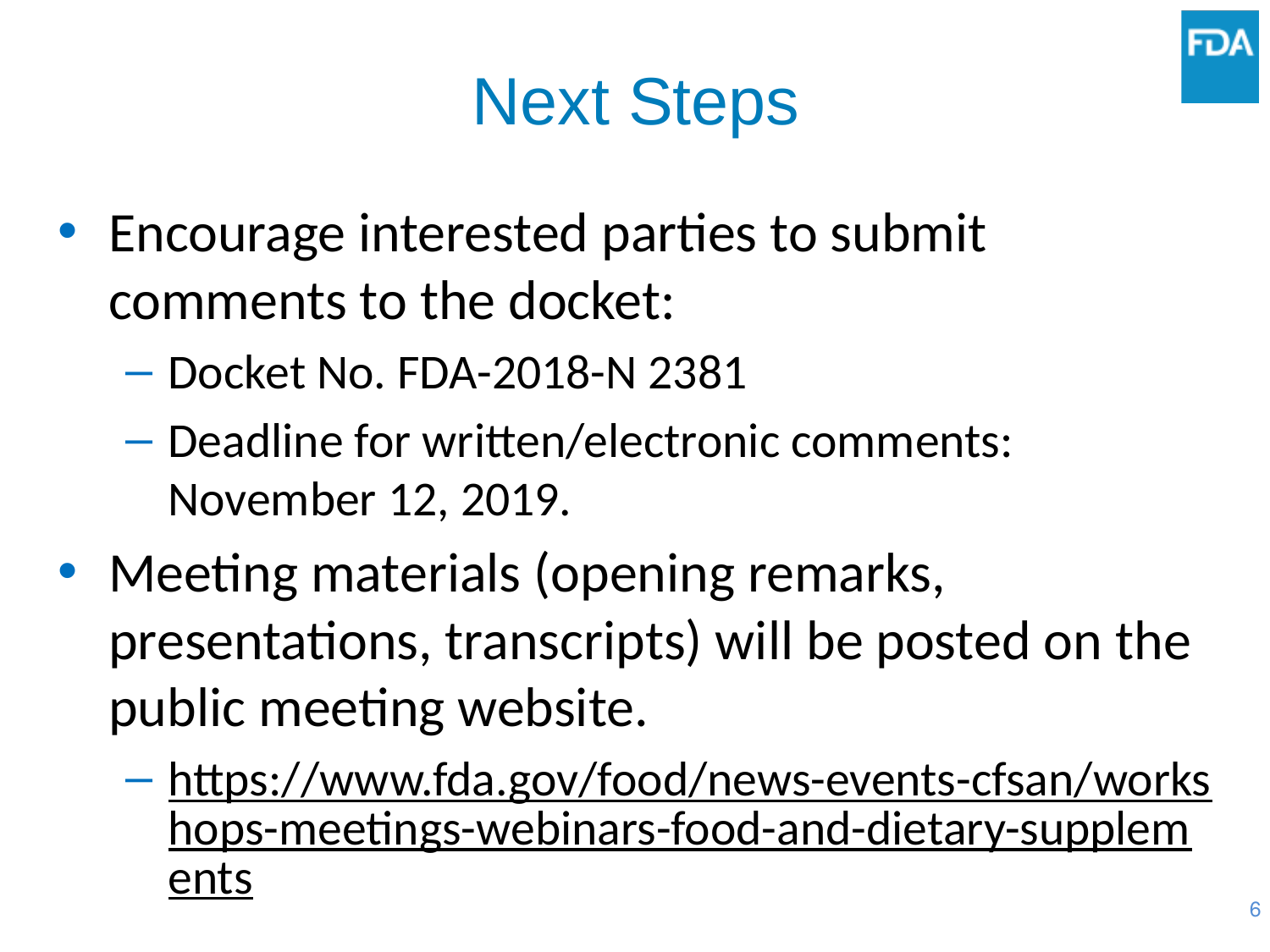

# Next Steps
Encourage interested parties to submit comments to the docket:
Docket No. FDA-2018-N 2381
Deadline for written/electronic comments:  November 12, 2019.
Meeting materials (opening remarks, presentations, transcripts) will be posted on the public meeting website.
https://www.fda.gov/food/news-events-cfsan/workshops-meetings-webinars-food-and-dietary-supplements